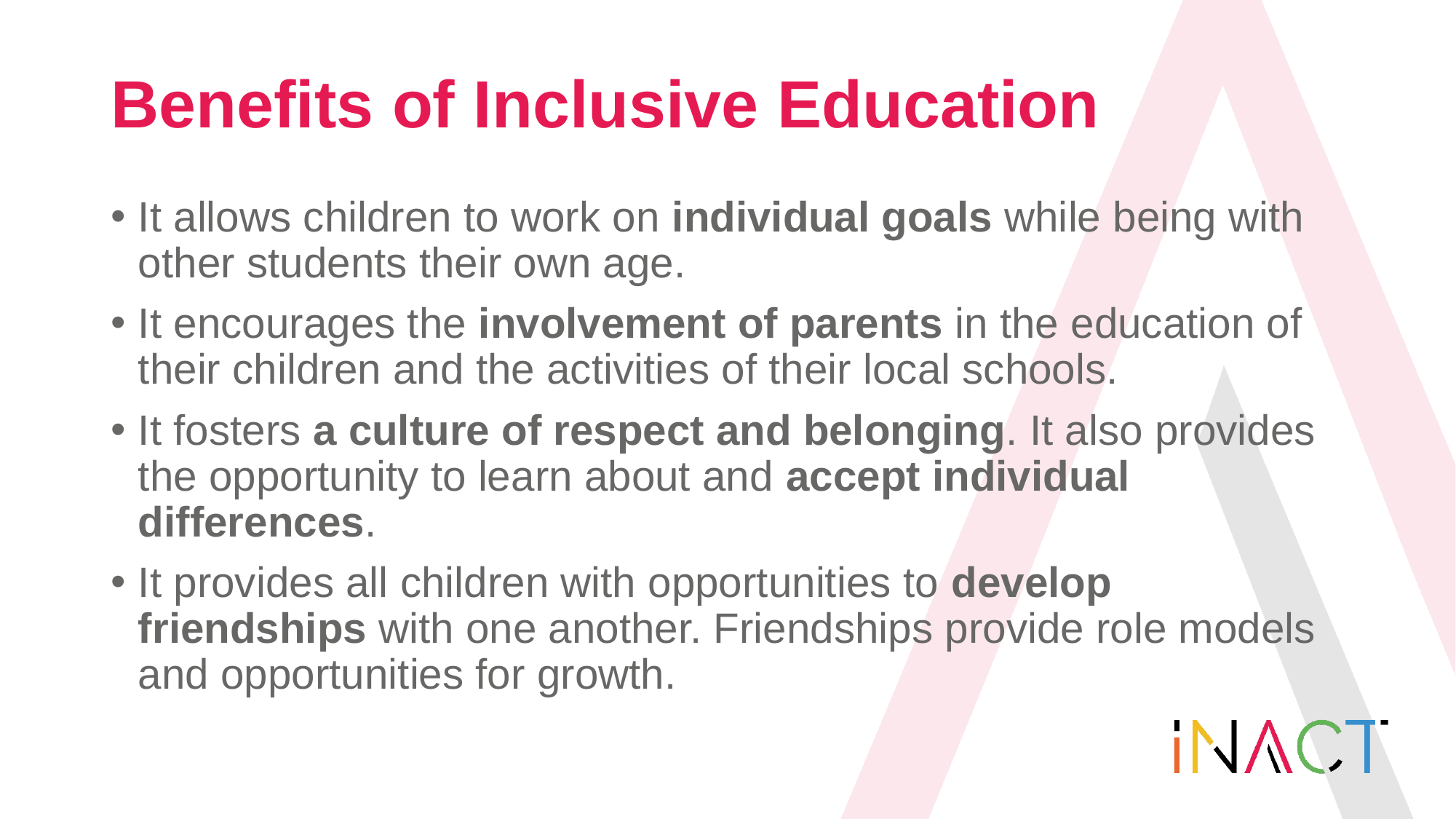

# Benefits of Inclusive Education
It allows children to work on individual goals while being with other students their own age.
It encourages the involvement of parents in the education of their children and the activities of their local schools.
It fosters a culture of respect and belonging. It also provides the opportunity to learn about and accept individual differences.
It provides all children with opportunities to develop friendships with one another. Friendships provide role models and opportunities for growth.